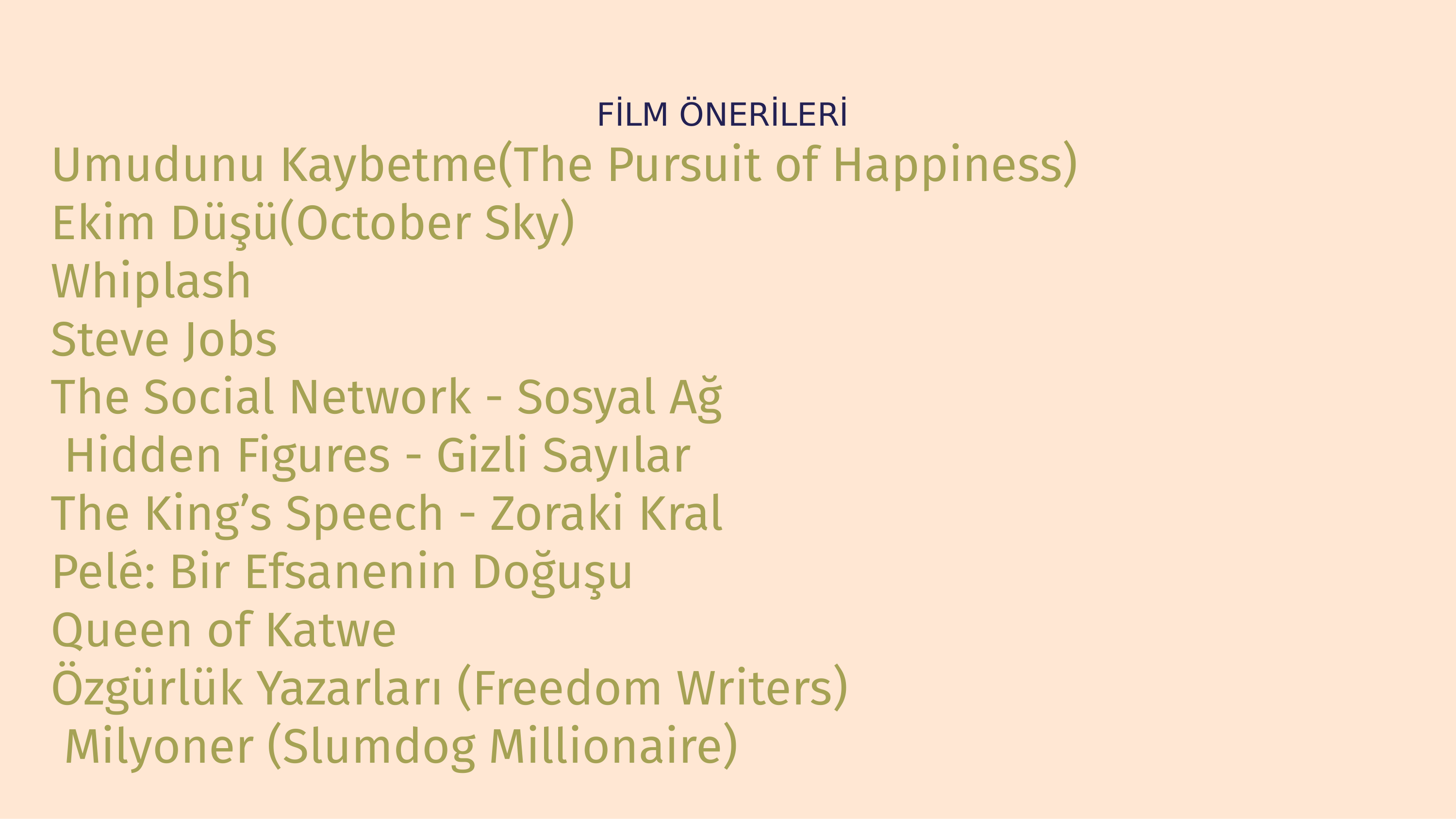

FİLM ÖNERİLERİ
# Umudunu Kaybetme(The Pursuit of Happiness) Ekim Düşü(October Sky) Whiplash Steve Jobs The Social Network - Sosyal Ağ Hidden Figures - Gizli Sayılar The King’s Speech - Zoraki Kral Pelé: Bir Efsanenin Doğuşu Queen of Katwe Özgürlük Yazarları (Freedom Writers) Milyoner (Slumdog Millionaire)